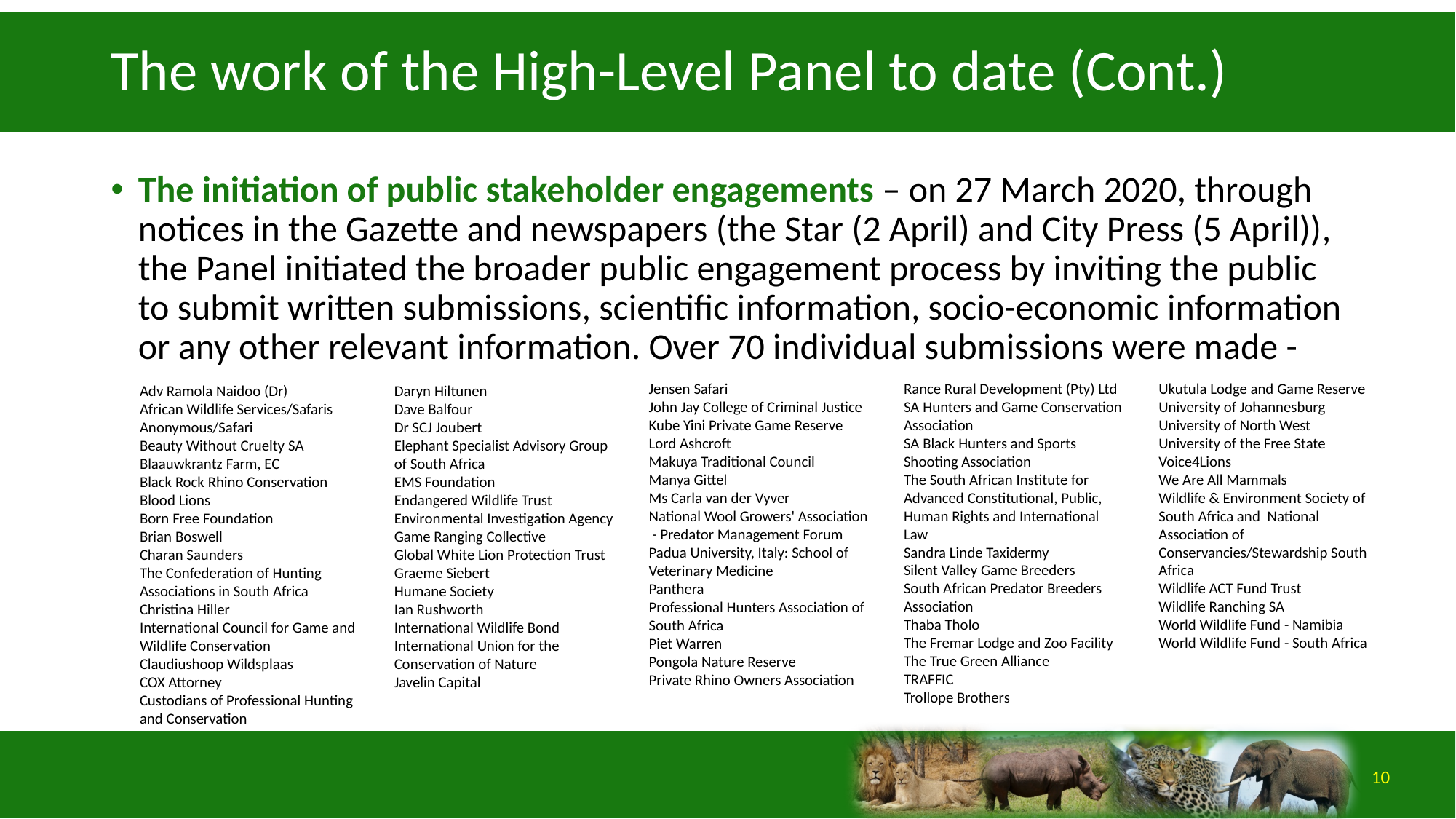

# The work of the High-Level Panel to date (Cont.)
The initiation of public stakeholder engagements – on 27 March 2020, through notices in the Gazette and newspapers (the Star (2 April) and City Press (5 April)), the Panel initiated the broader public engagement process by inviting the public to submit written submissions, scientific information, socio-economic information or any other relevant information. Over 70 individual submissions were made -
Rance Rural Development (Pty) Ltd
SA Hunters and Game Conservation Association
SA Black Hunters and Sports Shooting Association
​The South African Institute for Advanced Constitutional, Public, Human Rights and International Law
Sandra Linde Taxidermy
Silent Valley Game Breeders
South African Predator Breeders Association
Thaba Tholo
The Fremar Lodge and Zoo Facility
The True Green Alliance
TRAFFIC
Trollope Brothers
Ukutula Lodge and Game Reserve
University of Johannesburg
University of North West
University of the Free State
Voice4Lions
We Are All Mammals
Wildlife & Environment Society of South Africa and  National Association of Conservancies/Stewardship South Africa
Wildlife ACT Fund Trust
Wildlife Ranching SA
World Wildlife Fund - Namibia
World Wildlife Fund - South Africa

Jensen Safari
John Jay College of Criminal Justice
Kube Yini Private Game Reserve
Lord Ashcroft
Makuya Traditional Council
Manya Gittel
Ms Carla van der Vyver
National Wool Growers' Association  - Predator Management Forum
Padua University, Italy: School of Veterinary Medicine
Panthera
Professional Hunters Association of South Africa
Piet Warren
Pongola Nature Reserve
Private Rhino Owners Association
Daryn Hiltunen
Dave Balfour
Dr SCJ Joubert
Elephant Specialist Advisory Group of South Africa
EMS Foundation
Endangered Wildlife Trust
Environmental Investigation Agency
Game Ranging Collective
Global White Lion Protection Trust
Graeme Siebert
Humane Society
Ian Rushworth
International Wildlife Bond
International Union for the Conservation of Nature
Javelin Capital

Adv Ramola Naidoo (Dr)
African Wildlife Services/Safaris
Anonymous/Safari
Beauty Without Cruelty SA
Blaauwkrantz Farm, EC
Black Rock Rhino Conservation
Blood Lions
Born Free Foundation
Brian Boswell
Charan Saunders
The Confederation of Hunting Associations in South Africa
Christina Hiller
International Council for Game and Wildlife Conservation
Claudiushoop Wildsplaas
COX Attorney
Custodians of Professional Hunting and Conservation
10